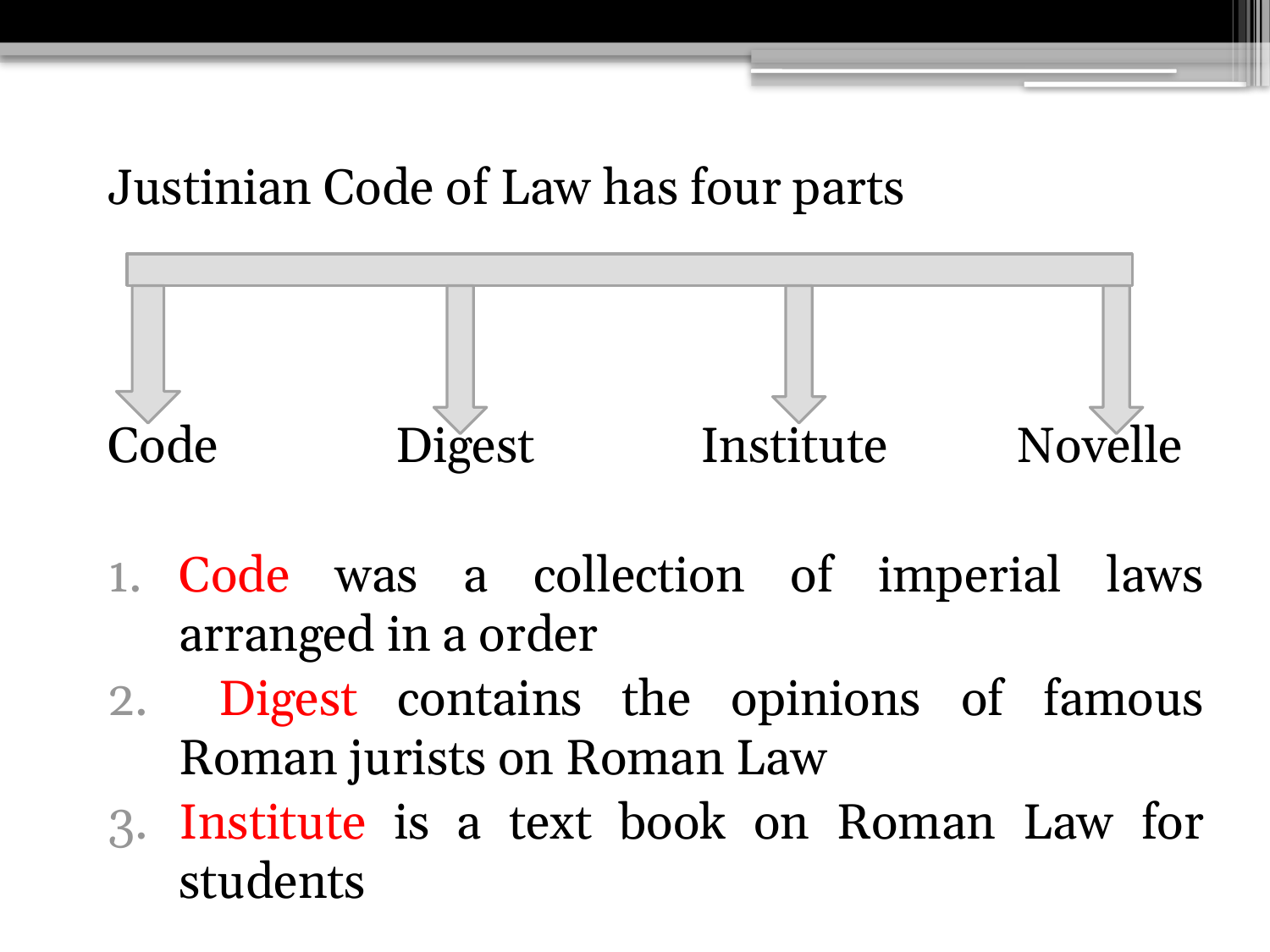

Justinian Code of Law has four parts

Code               Digest              Institute           Novelle

Code was a collection of imperial laws arranged in a order
 Digest contains the opinions of famous Roman jurists on Roman Law
Institute is a text book on Roman Law for students